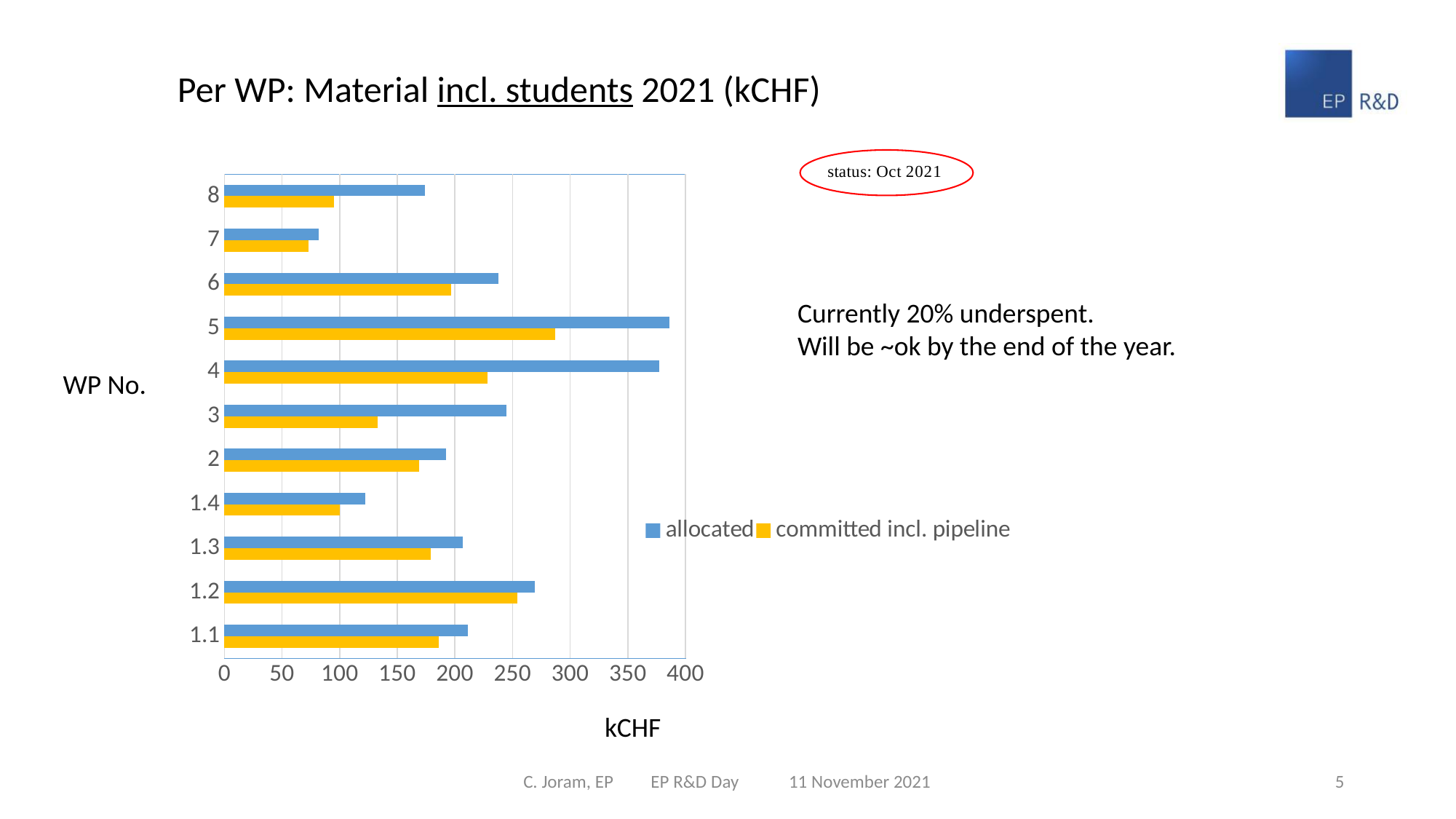

Per WP: Material incl. students 2021 (kCHF)

### Chart

| Category | committed incl. pipeline | allocated |
|---|---|---|
|  | 186.0 | 211.0 |
|  | 254.0 | 269.0 |
|  | 179.0 | 207.0 |
|  | 100.0 | 122.0 |
|  | 169.0 | 192.0 |
|  | 133.0 | 245.0 |
|  | 228.0 | 377.0 |
|  | 287.0 | 386.0 |
|  | 197.0 | 238.0 |
|  | 73.0 | 82.0 |
|  | 95.0 | 174.0 |
Currently 20% underspent.
Will be ~ok by the end of the year.
WP No.
kCHF
C. Joram, EP         EP R&D Day            11 November 2021
5